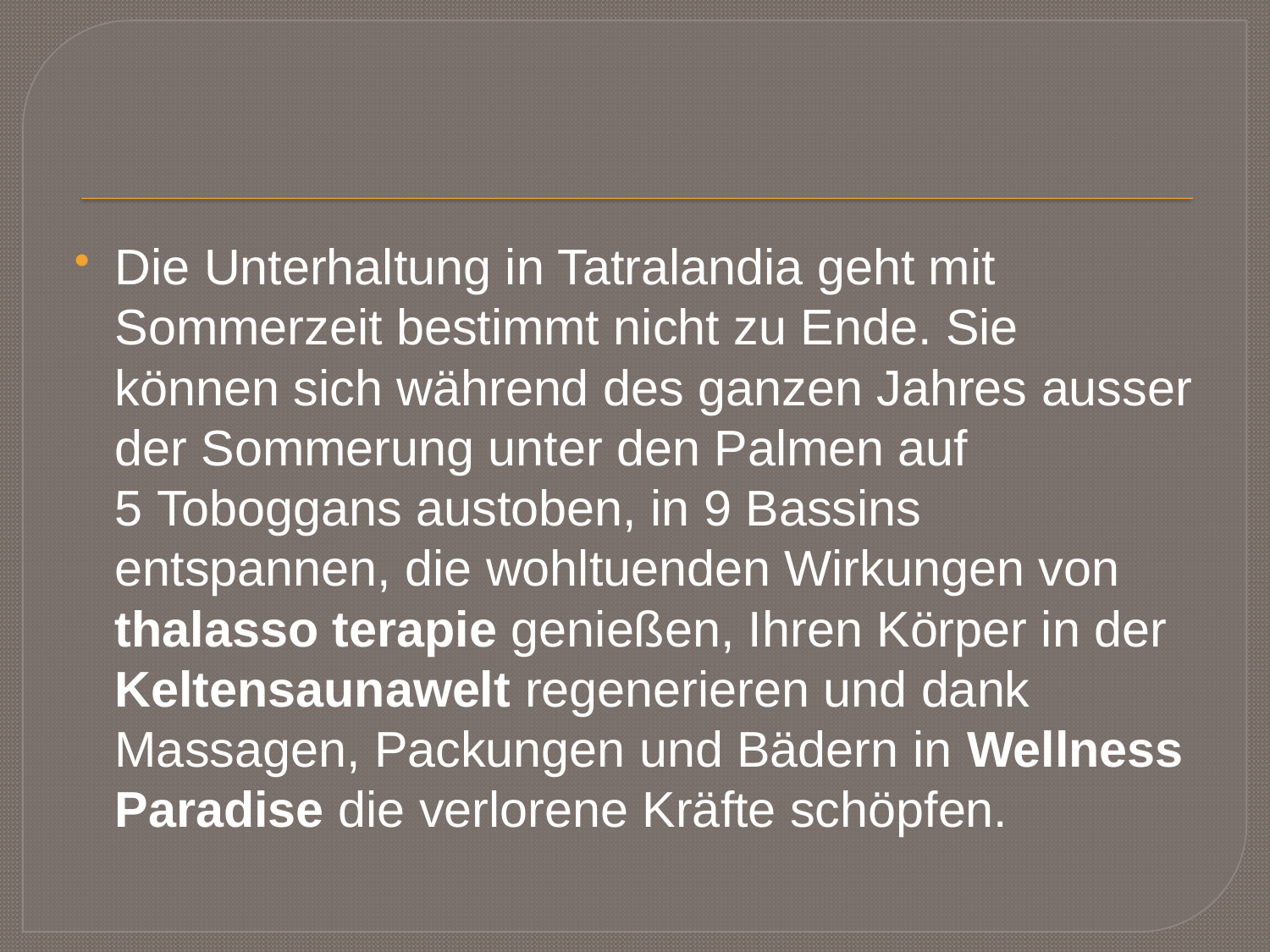

#
Die Unterhaltung in Tatralandia geht mit Sommerzeit bestimmt nicht zu Ende. Sie können sich während des ganzen Jahres ausser der Sommerung unter den Palmen auf 5 Toboggans austoben, in 9 Bassins entspannen, die wohltuenden Wirkungen von thalasso terapie genießen, Ihren Körper in der Keltensaunawelt regenerieren und dank Massagen, Packungen und Bädern in Wellness Paradise die verlorene Kräfte schöpfen.